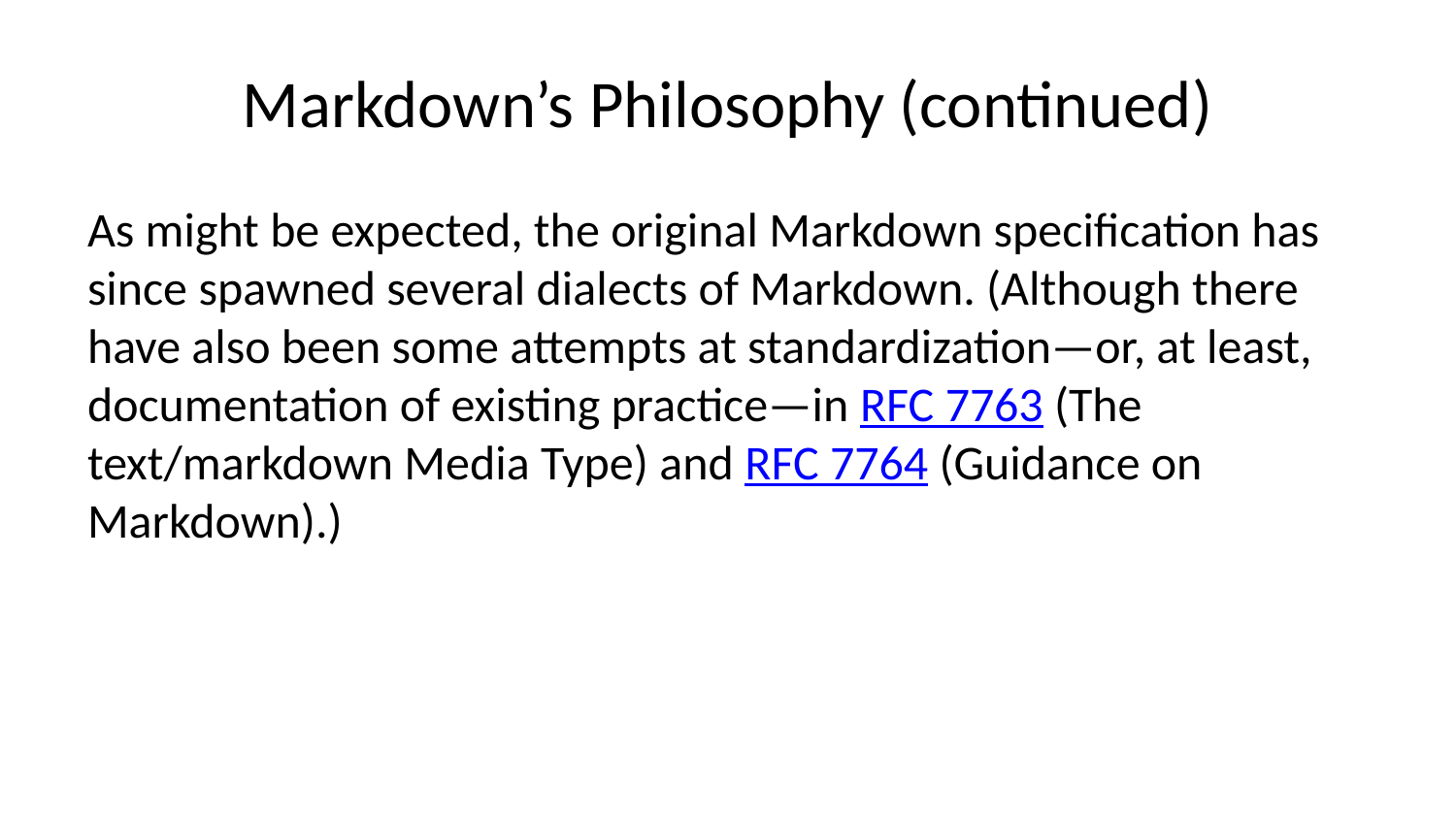

# Markdown’s Philosophy (continued)
As might be expected, the original Markdown specification has since spawned several dialects of Markdown. (Although there have also been some attempts at standardization—or, at least, documentation of existing practice—in RFC 7763 (The text/markdown Media Type) and RFC 7764 (Guidance on Markdown).)